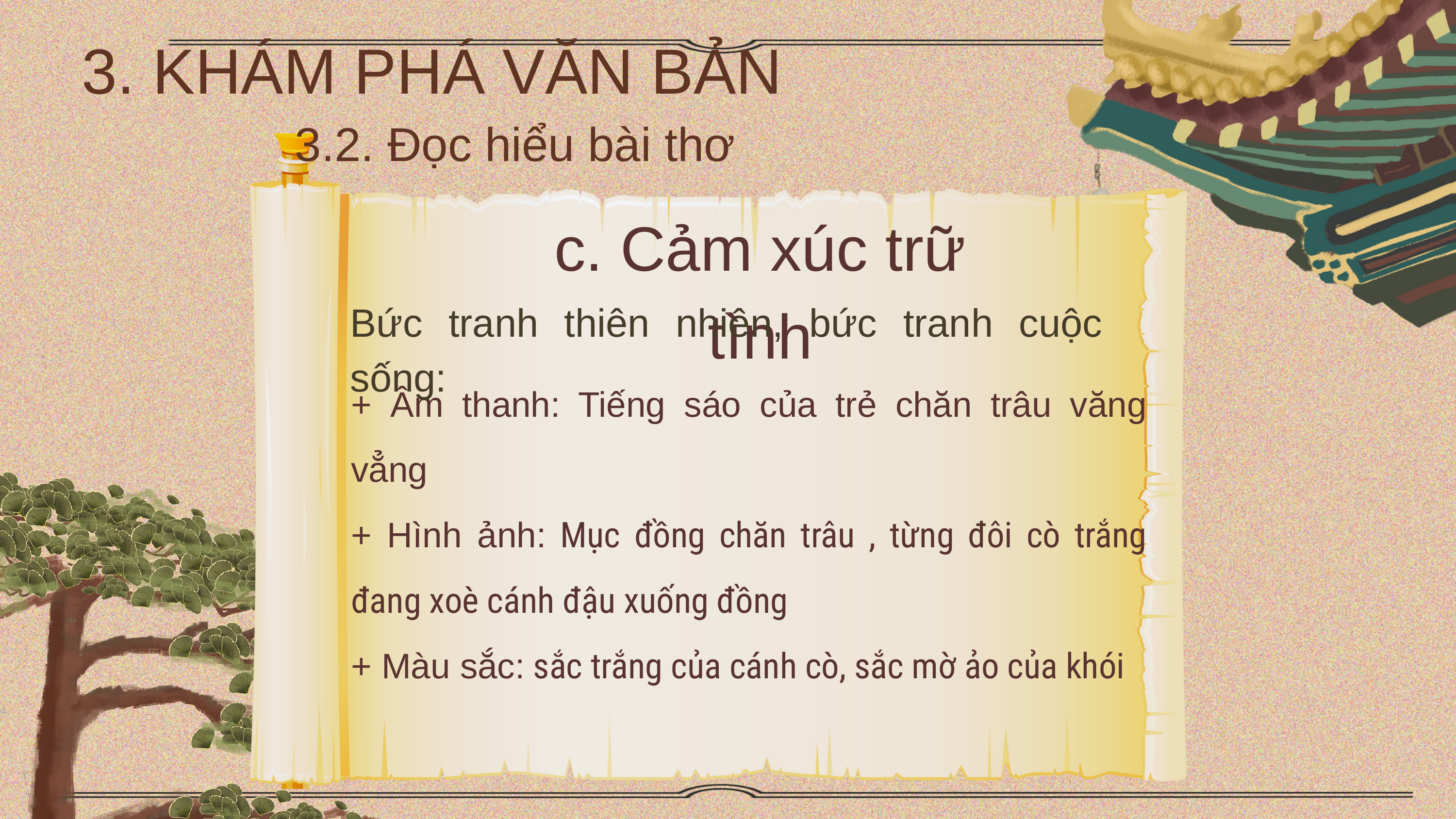

3. KHÁM PHÁ VĂN BẢN
3.2. Đọc hiểu bài thơ

c. Cảm xúc trữ tình
Bức tranh thiên nhiên, bức tranh cuộc sống:
+ Âm thanh: Tiếng sáo của trẻ chăn trâu văng vẳng
+ Hình ảnh: Mục đồng chăn trâu , từng đôi cò trắng đang xoè cánh đậu xuống đồng
+ Màu sắc: sắc trắng của cánh cò, sắc mờ ảo của khói